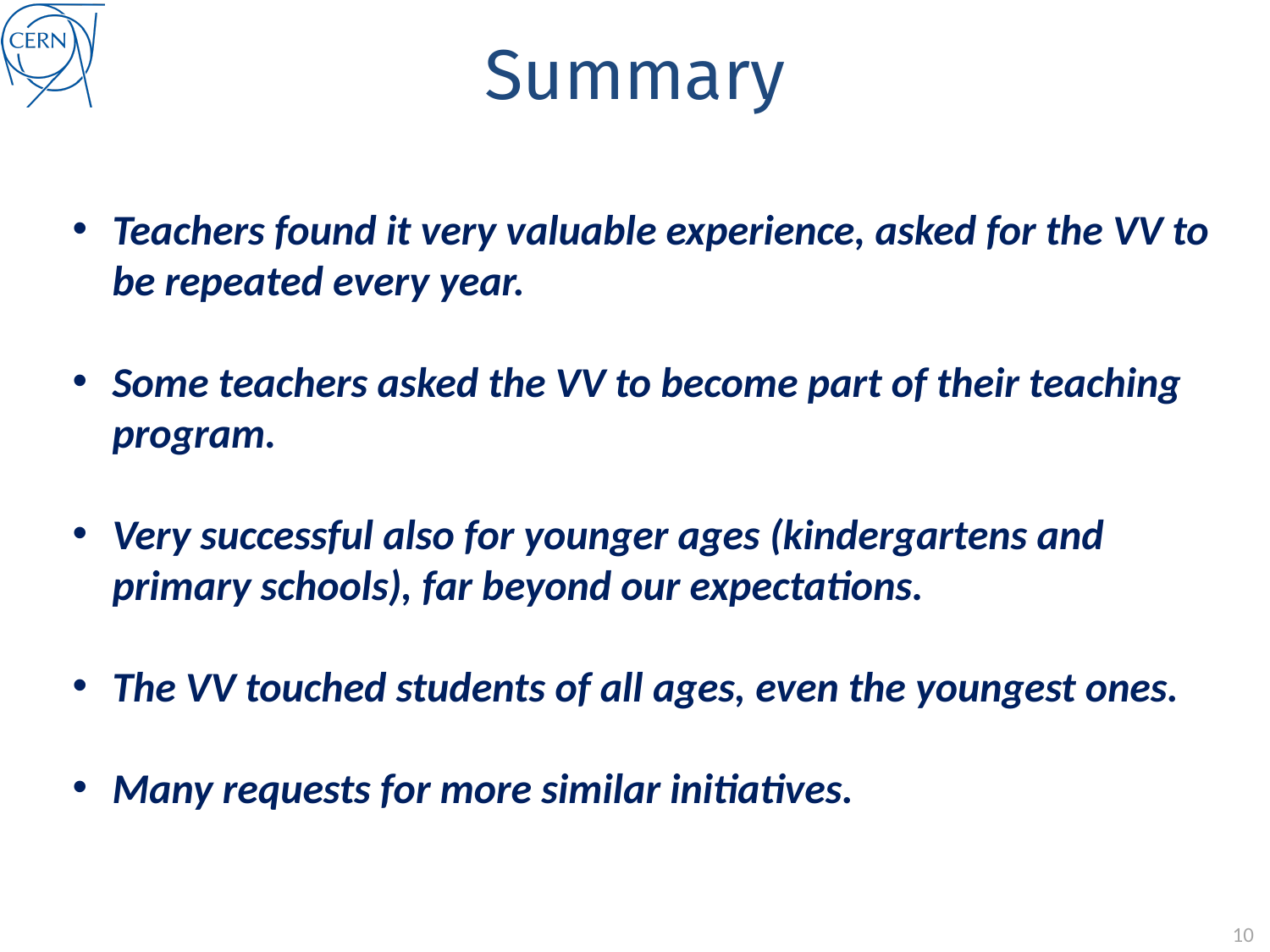

# Summary
Teachers found it very valuable experience, asked for the VV to be repeated every year.

Some teachers asked the VV to become part of their teaching program.

Very successful also for younger ages (kindergartens and primary schools), far beyond our expectations.

The VV touched students of all ages, even the youngest ones.

Many requests for more similar initiatives.

10